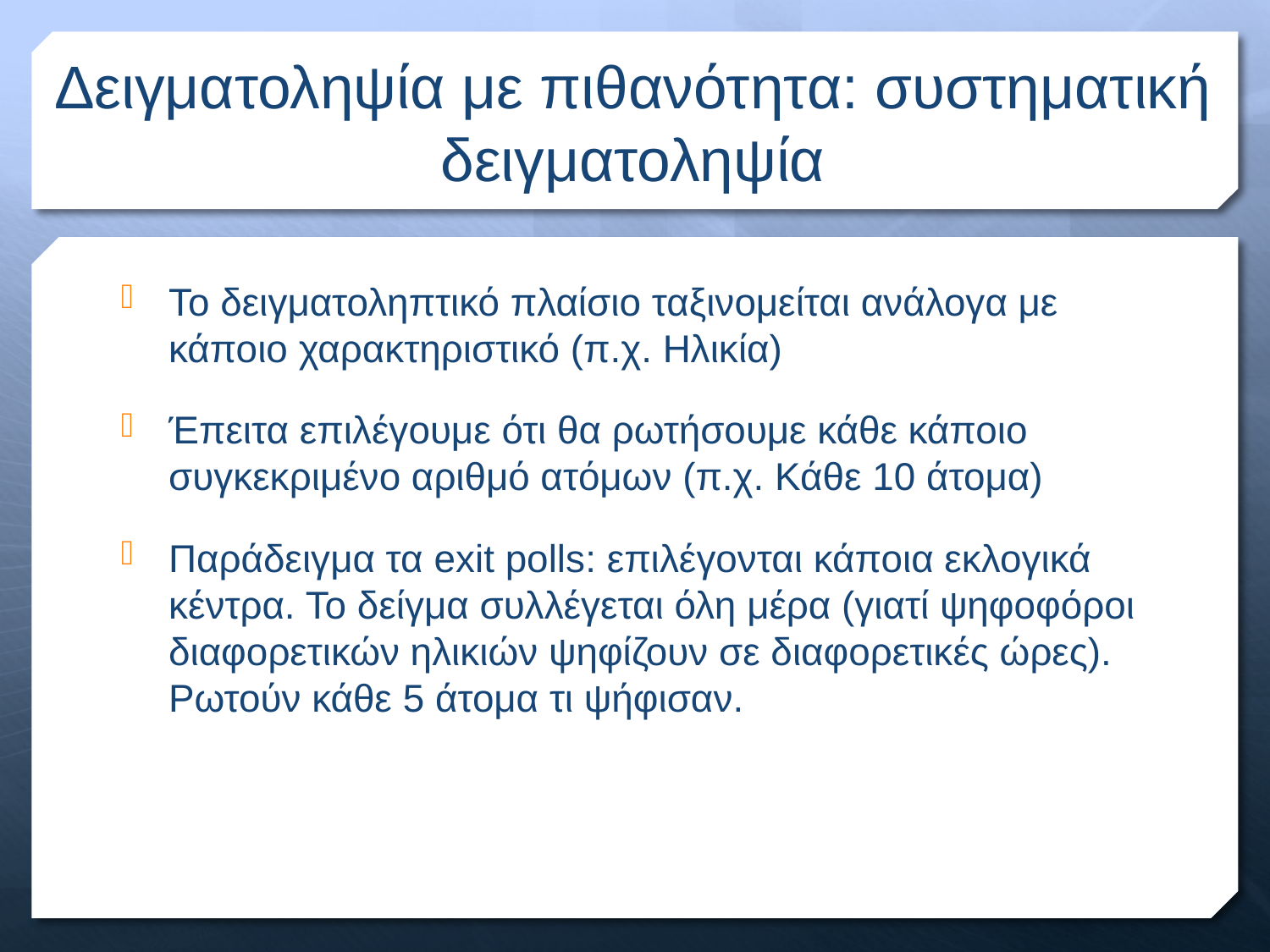

# Δειγματοληψία με πιθανότητα: συστηματική δειγματοληψία
Το δειγματοληπτικό πλαίσιο ταξινομείται ανάλογα με κάποιο χαρακτηριστικό (π.χ. Ηλικία)
Έπειτα επιλέγουμε ότι θα ρωτήσουμε κάθε κάποιο συγκεκριμένο αριθμό ατόμων (π.χ. Κάθε 10 άτομα)
Παράδειγμα τα exit polls: επιλέγονται κάποια εκλογικά κέντρα. Το δείγμα συλλέγεται όλη μέρα (γιατί ψηφοφόροι διαφορετικών ηλικιών ψηφίζουν σε διαφορετικές ώρες). Ρωτούν κάθε 5 άτομα τι ψήφισαν.